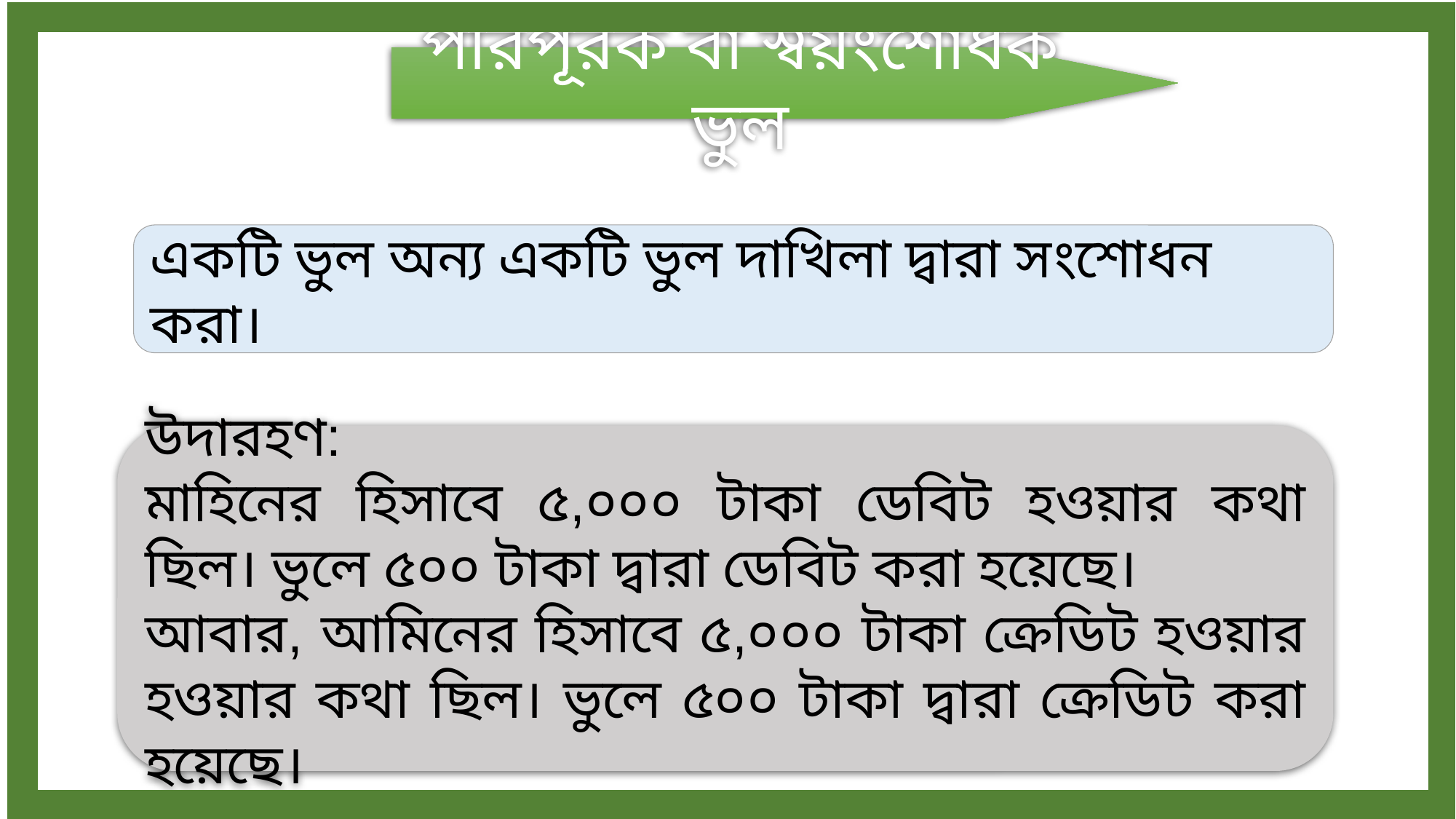

পরিপূরক বা স্বয়ংশোধক ভুল
একটি ভুল অন্য একটি ভুল দাখিলা দ্বারা সংশোধন করা।
উদারহণ:
মাহিনের হিসাবে ৫,০০০ টাকা ডেবিট হওয়ার কথা ছিল। ভুলে ৫০০ টাকা দ্বারা ডেবিট করা হয়েছে।
আবার, আমিনের হিসাবে ৫,০০০ টাকা ক্রেডিট হওয়ার হওয়ার কথা ছিল। ভুলে ৫০০ টাকা দ্বারা ক্রেডিট করা হয়েছে।